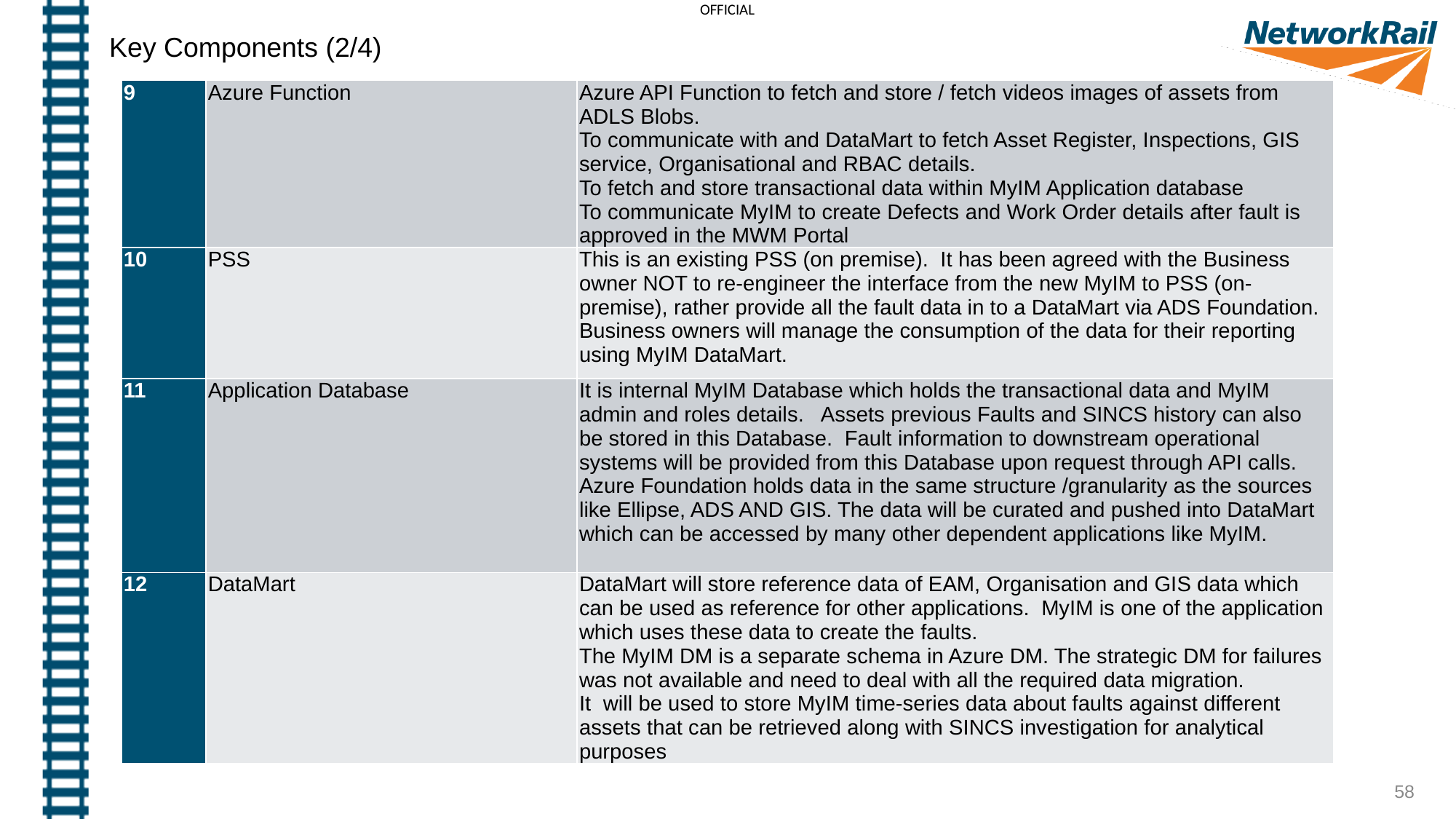

Key Components (2/4)
| 9 | Azure Function | Azure API Function to fetch and store / fetch videos images of assets from ADLS Blobs. To communicate with and DataMart to fetch Asset Register, Inspections, GIS service, Organisational and RBAC details. To fetch and store transactional data within MyIM Application database To communicate MyIM to create Defects and Work Order details after fault is approved in the MWM Portal |
| --- | --- | --- |
| 10 | PSS | This is an existing PSS (on premise). It has been agreed with the Business owner NOT to re-engineer the interface from the new MyIM to PSS (on-premise), rather provide all the fault data in to a DataMart via ADS Foundation. Business owners will manage the consumption of the data for their reporting using MyIM DataMart. |
| 11 | Application Database | It is internal MyIM Database which holds the transactional data and MyIM admin and roles details. Assets previous Faults and SINCS history can also be stored in this Database. Fault information to downstream operational systems will be provided from this Database upon request through API calls. Azure Foundation holds data in the same structure /granularity as the sources like Ellipse, ADS AND GIS. The data will be curated and pushed into DataMart which can be accessed by many other dependent applications like MyIM. |
| 12 | DataMart | DataMart will store reference data of EAM, Organisation and GIS data which can be used as reference for other applications. MyIM is one of the application which uses these data to create the faults.  The MyIM DM is a separate schema in Azure DM. The strategic DM for failures was not available and need to deal with all the required data migration. It will be used to store MyIM time-series data about faults against different assets that can be retrieved along with SINCS investigation for analytical purposes |
58